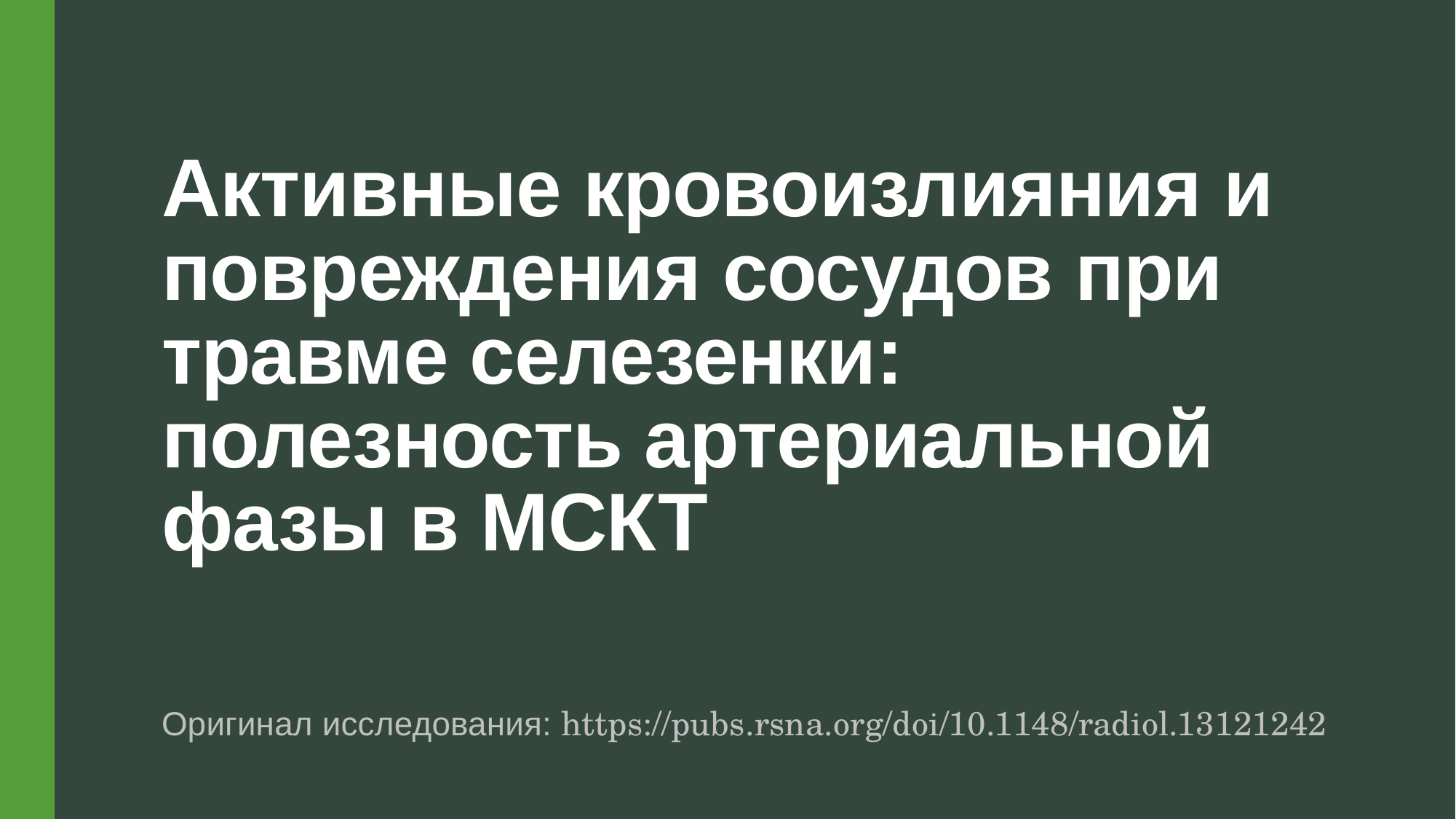

# Активные кровоизлияния и повреждения сосудов при травме селезенки: полезность артериальной фазы в МСКТ

Оригинал исследования: https://pubs.rsna.org/doi/10.1148/radiol.13121242